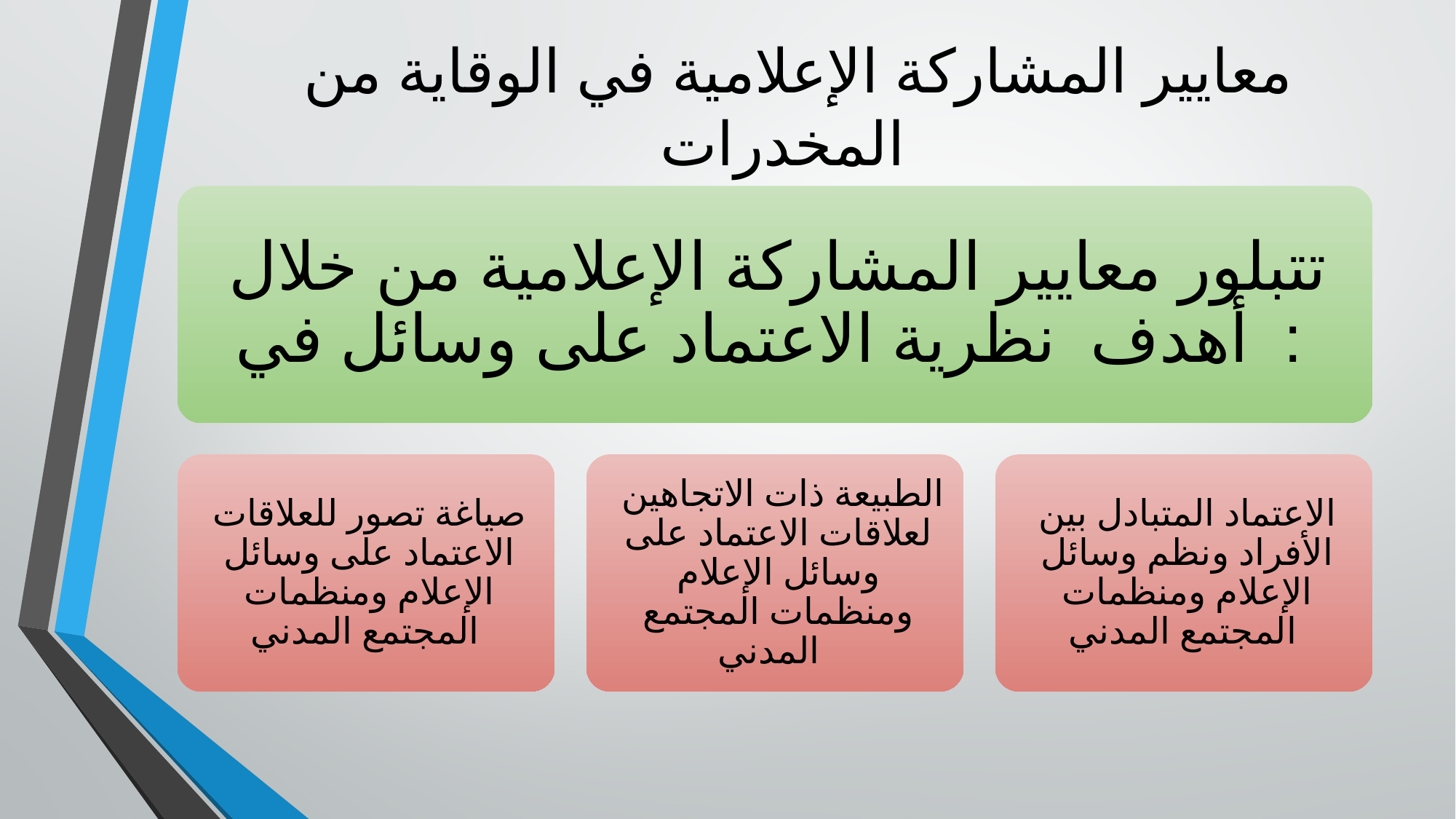

# معايير المشاركة الإعلامية في الوقاية من المخدرات
تتبلور معايير المشاركة الإعلامية من خلال أهدف  نظرية الاعتماد على وسائل في  :
صياغة تصور للعلاقات الاعتماد على وسائل الإعلام ومنظمات المجتمع المدني
الطبيعة ذات الاتجاهين  لعلاقات الاعتماد على وسائل الإعلام ومنظمات المجتمع المدني
الاعتماد المتبادل بين الأفراد ونظم وسائل الإعلام ومنظمات المجتمع المدني